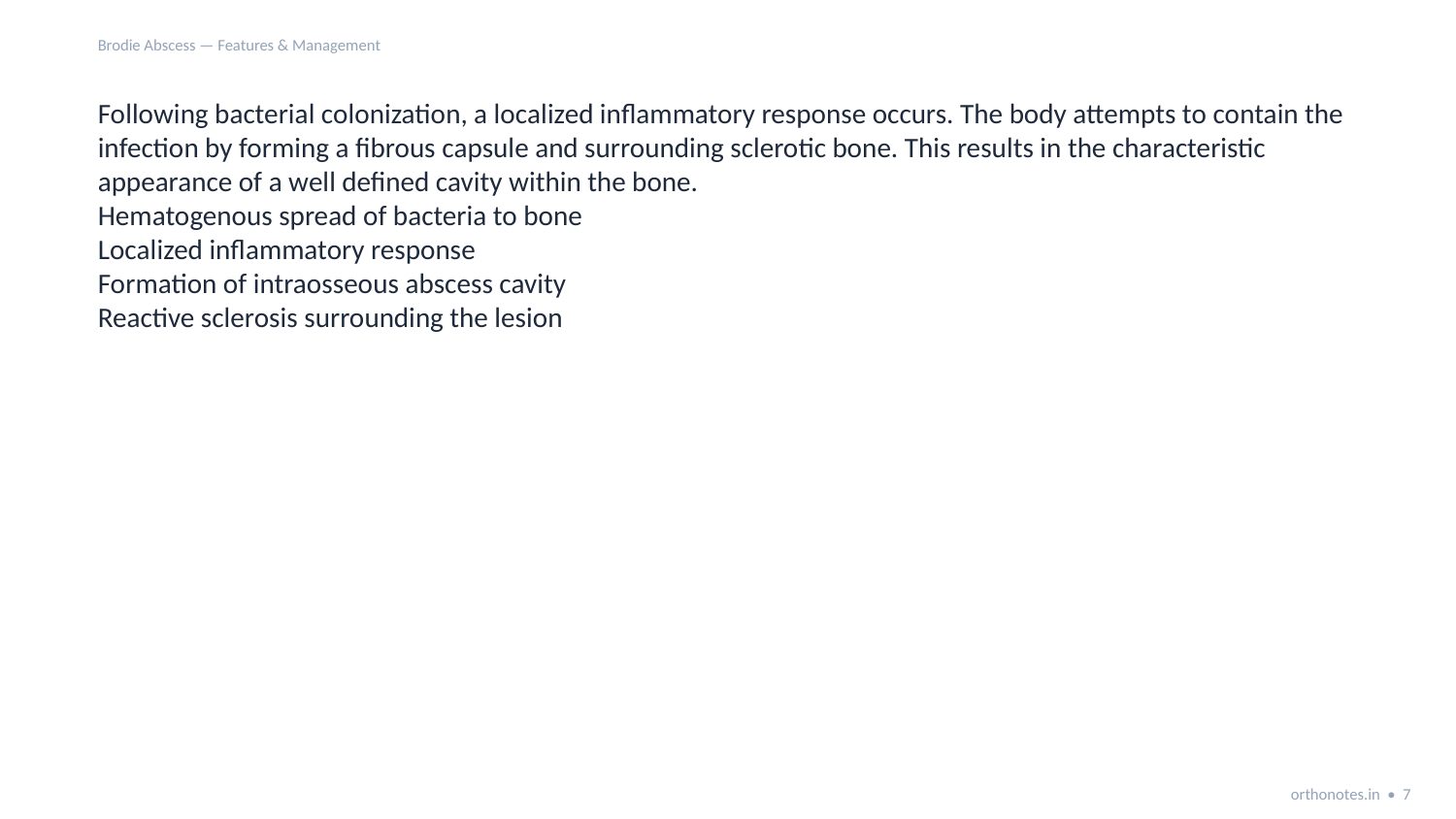

Brodie Abscess — Features & Management
Following bacterial colonization, a localized inflammatory response occurs. The body attempts to contain the infection by forming a fibrous capsule and surrounding sclerotic bone. This results in the characteristic appearance of a well defined cavity within the bone.
Hematogenous spread of bacteria to bone
Localized inflammatory response
Formation of intraosseous abscess cavity
Reactive sclerosis surrounding the lesion
orthonotes.in  •  7